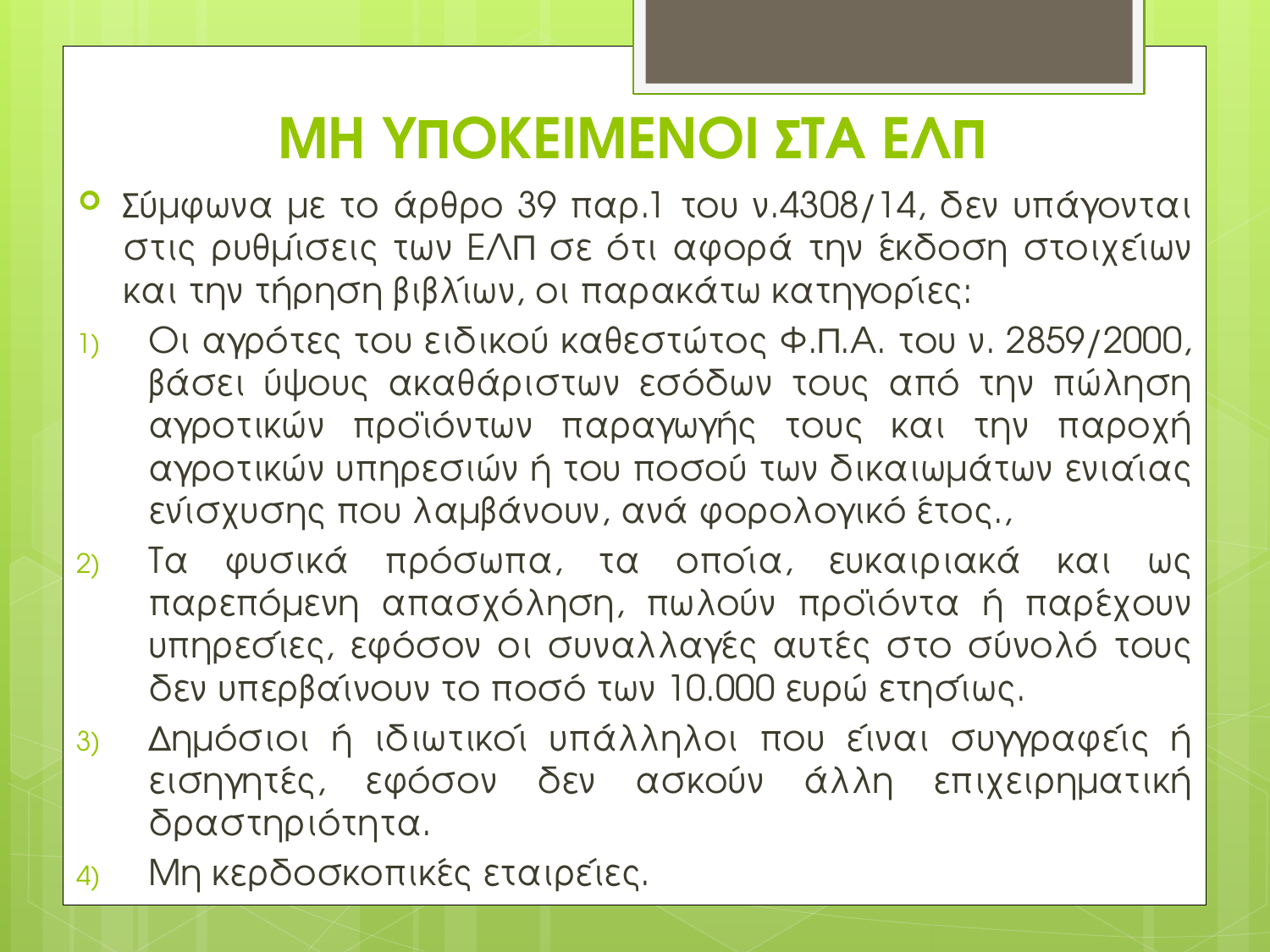

# ΜΗ ΥΠΟΚΕΙΜΕΝΟΙ ΣΤΑ ΕΛΠ
Σύμφωνα με το άρθρο 39 παρ.1 του ν.4308/14, δεν υπάγονται στις ρυθμίσεις των ΕΛΠ σε ότι αφορά την έκδοση στοιχείων και την τήρηση βιβλίων, οι παρακάτω κατηγορίες:
Οι αγρότες του ειδικού καθεστώτος Φ.Π.Α. του ν. 2859/2000, βάσει ύψους ακαθάριστων εσόδων τους από την πώληση αγροτικών προϊόντων παραγωγής τους και την παροχή αγροτικών υπηρεσιών ή του ποσού των δικαιωμάτων ενιαίας ενίσχυσης που λαμβάνουν, ανά φορολογικό έτος.,
Τα φυσικά πρόσωπα, τα οποία, ευκαιριακά και ως παρεπόμενη απασχόληση, πωλούν προϊόντα ή παρέχουν υπηρεσίες, εφόσον οι συναλλαγές αυτές στο σύνολό τους δεν υπερβαίνουν το ποσό των 10.000 ευρώ ετησίως.
Δημόσιοι ή ιδιωτικοί υπάλληλοι που είναι συγγραφείς ή εισηγητές, εφόσον δεν ασκούν άλλη επιχειρηματική δραστηριότητα.
Μη κερδοσκοπικές εταιρείες.